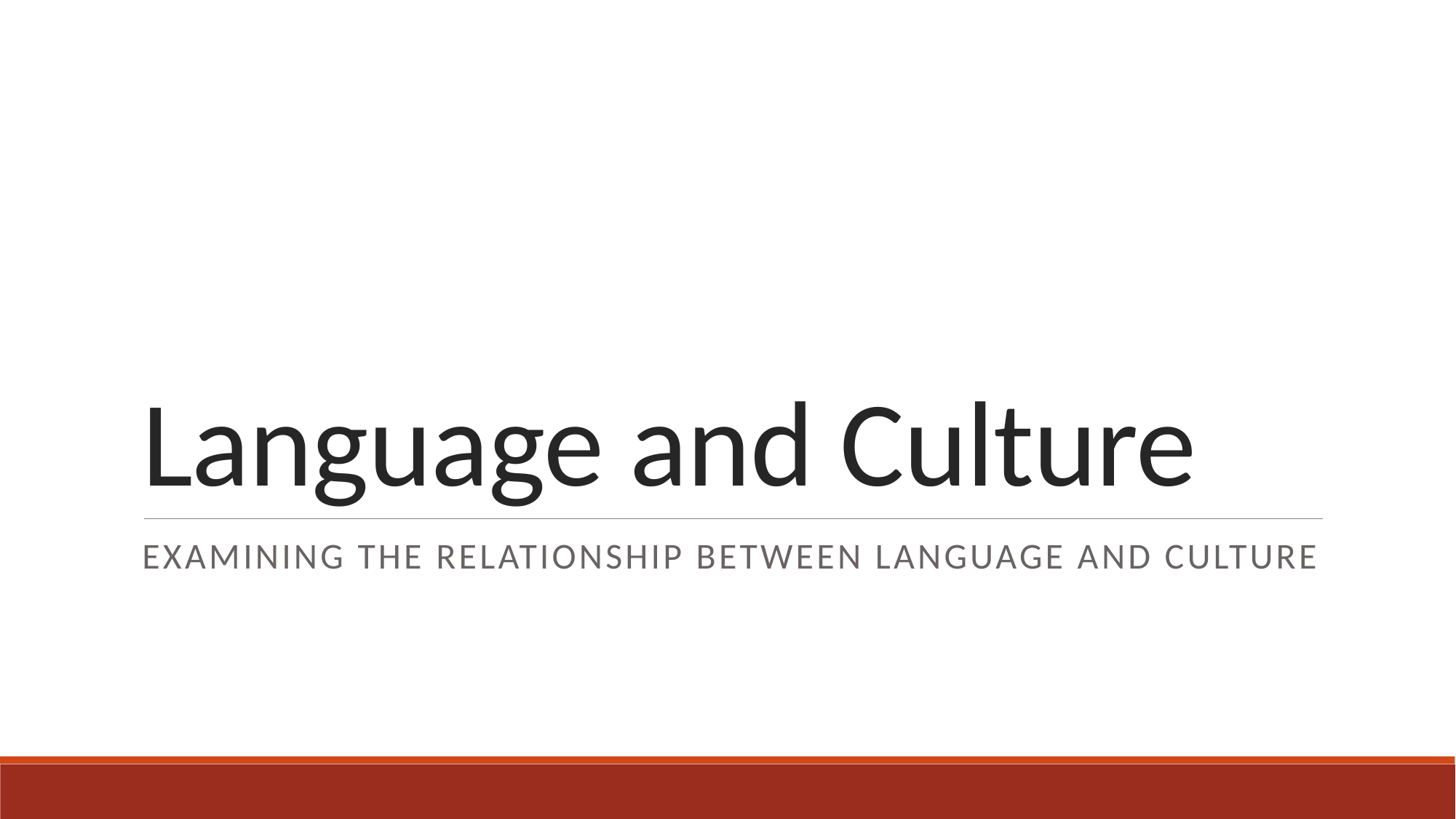

# Language and Culture
Examining the relationship between language and culture